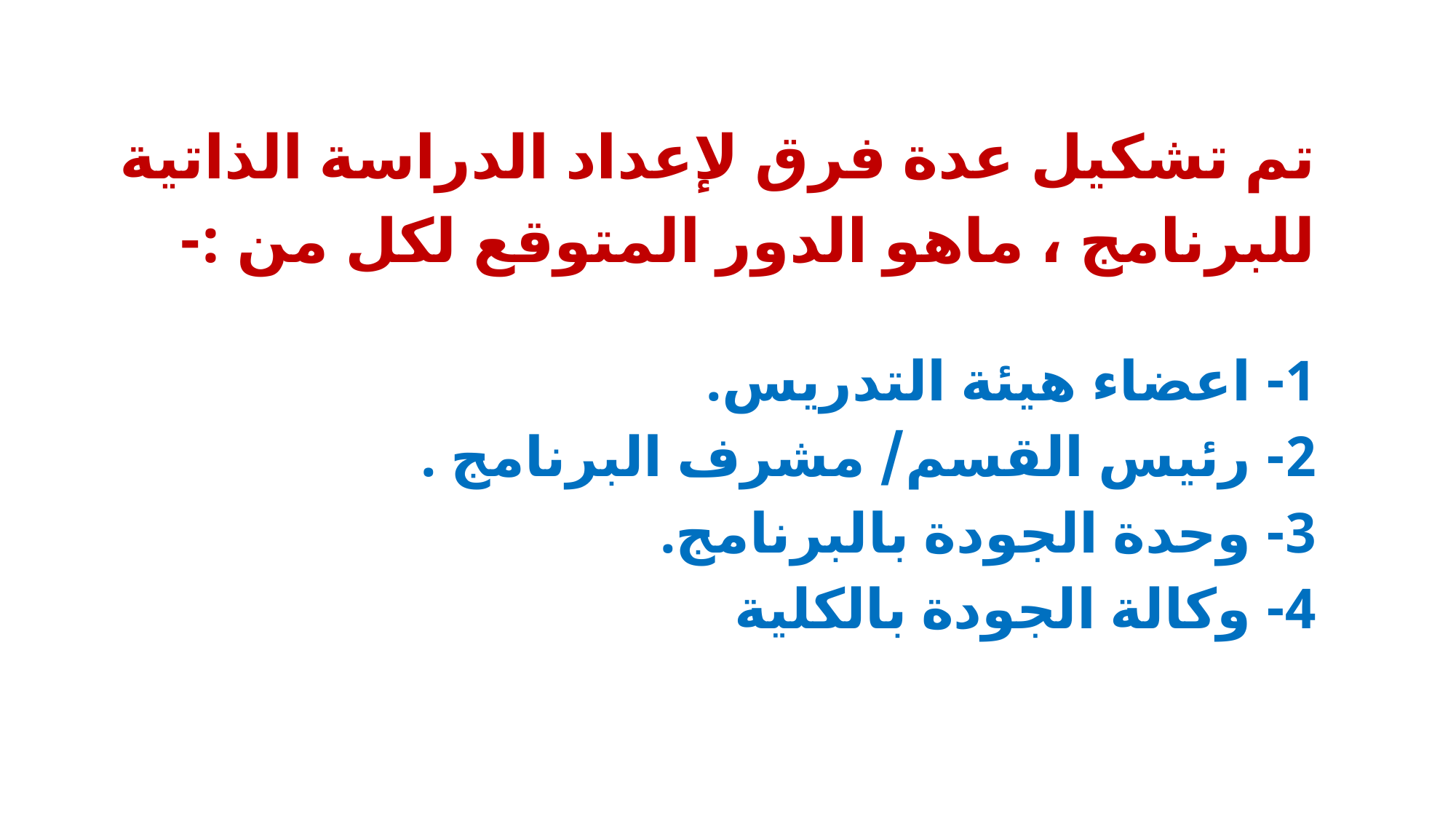

# تم تشكيل عدة فرق لإعداد الدراسة الذاتية للبرنامج ، ماهو الدور المتوقع لكل من :- 1- اعضاء هيئة التدريس. 2- رئيس القسم/ مشرف البرنامج . 3- وحدة الجودة بالبرنامج. 4- وكالة الجودة بالكلية